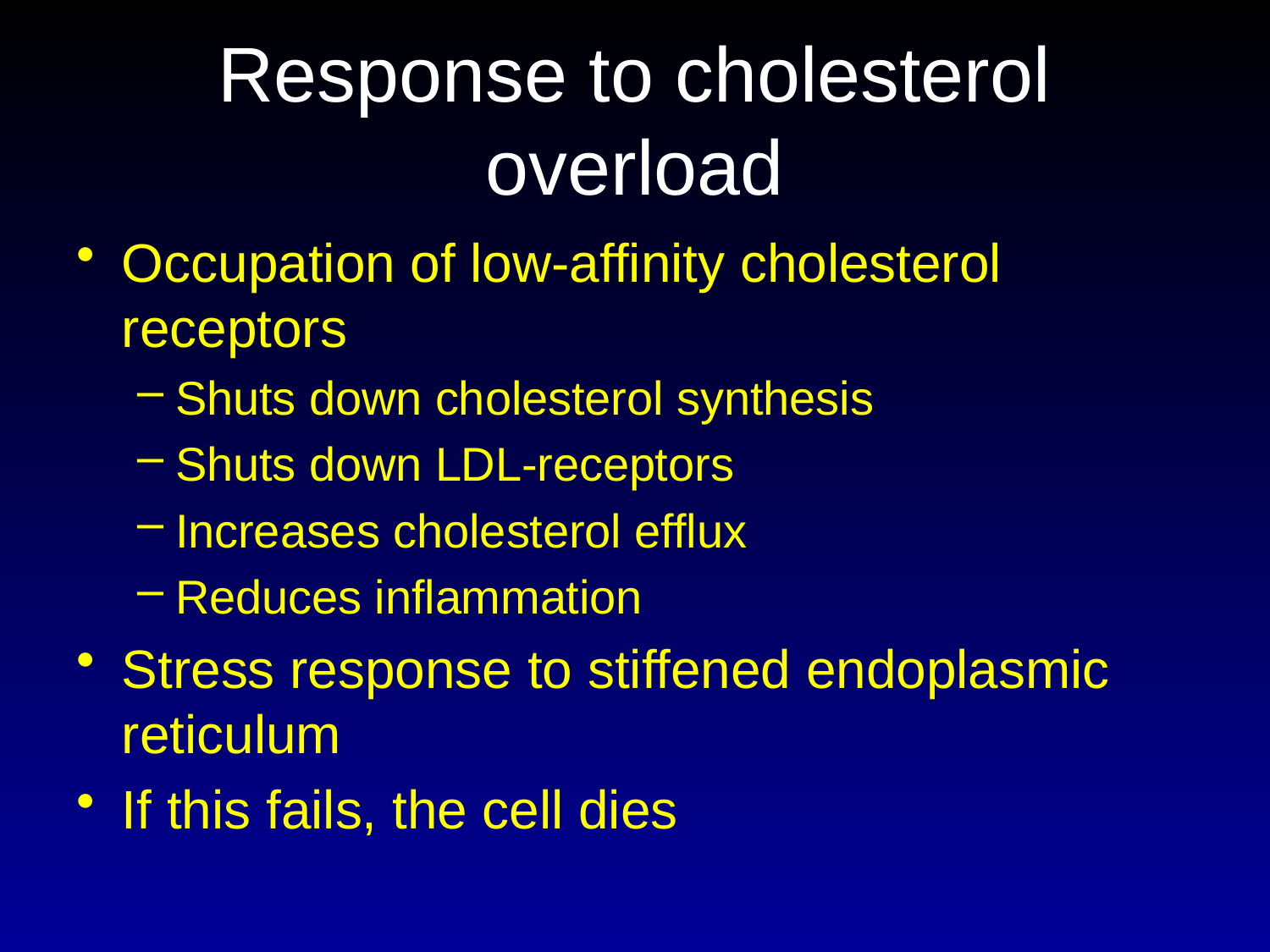

# Response to cholesterol overload
Occupation of low-affinity cholesterol receptors
Shuts down cholesterol synthesis
Shuts down LDL-receptors
Increases cholesterol efflux
Reduces inflammation
Stress response to stiffened endoplasmic reticulum
If this fails, the cell dies